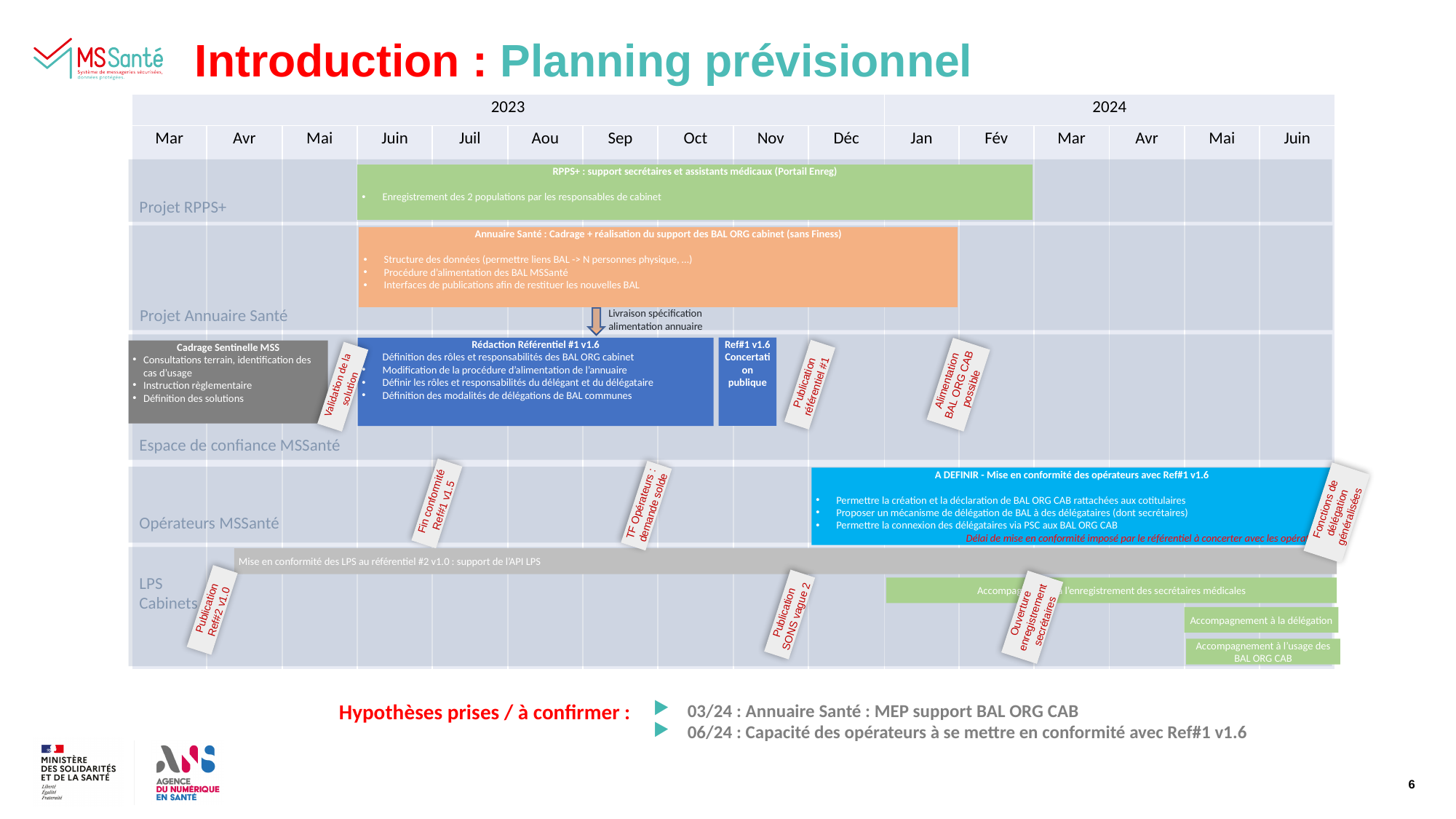

Introduction : Planning prévisionnel
| 2023 |  |  |  |  |  |  |  |  |  | 2024 |  |  |  |  |  |
| --- | --- | --- | --- | --- | --- | --- | --- | --- | --- | --- | --- | --- | --- | --- | --- |
| Mar | Avr | Mai | Juin | Juil | Aou | Sep | Oct | Nov | Déc | Jan | Fév | Mar | Avr | Mai | Juin |

Projet RPPS+
RPPS+ : support secrétaires et assistants médicaux (Portail Enreg)

Enregistrement des 2 populations par les responsables de cabinet

Projet Annuaire Santé
Annuaire Santé : Cadrage + réalisation du support des BAL ORG cabinet (sans Finess)

Structure des données (permettre liens BAL -> N personnes physique, …)
Procédure d’alimentation des BAL MSSanté
Interfaces de publications afin de restituer les nouvelles BAL
Livraison spécification alimentation annuaire

Espace de confiance MSSanté
Ref#1 v1.6 Concertation publique

Rédaction Référentiel #1 v1.6
Définition des rôles et responsabilités des BAL ORG cabinet
Modification de la procédure d’alimentation de l’annuaire
Définir les rôles et responsabilités du délégant et du délégataire
Définition des modalités de délégations de BAL communes
Cadrage Sentinelle MSS
Consultations terrain, identification des cas d’usage
Instruction règlementaire
Définition des solutions
Alimentation BAL ORG CAB possible
Publication référentiel #1
Validation de la solution

Opérateurs MSSanté
A DEFINIR - Mise en conformité des opérateurs avec Ref#1 v1.6

Permettre la création et la déclaration de BAL ORG CAB rattachées aux cotitulaires
Proposer un mécanisme de délégation de BAL à des délégataires (dont secrétaires)
Permettre la connexion des délégataires via PSC aux BAL ORG CAB
Délai de mise en conformité imposé par le référentiel à concerter avec les opérateurs

Fin conformité Ref#1 v1.5
TF Opérateurs : demande solde
Fonctions de délégation généralisées

LPS
Cabinets
Mise en conformité des LPS au référentiel #2 v1.0 : support de l’API LPS
Accompagnement à l’enregistrement des secrétaires médicales
Publication Ref#2 v1.0
Ouverture enregistrement secrétaires
Publication SONS vague 2
Accompagnement à la délégation
Accompagnement à l’usage des BAL ORG CAB
Hypothèses prises / à confirmer :
03/24 : Annuaire Santé : MEP support BAL ORG CAB
06/24 : Capacité des opérateurs à se mettre en conformité avec Ref#1 v1.6